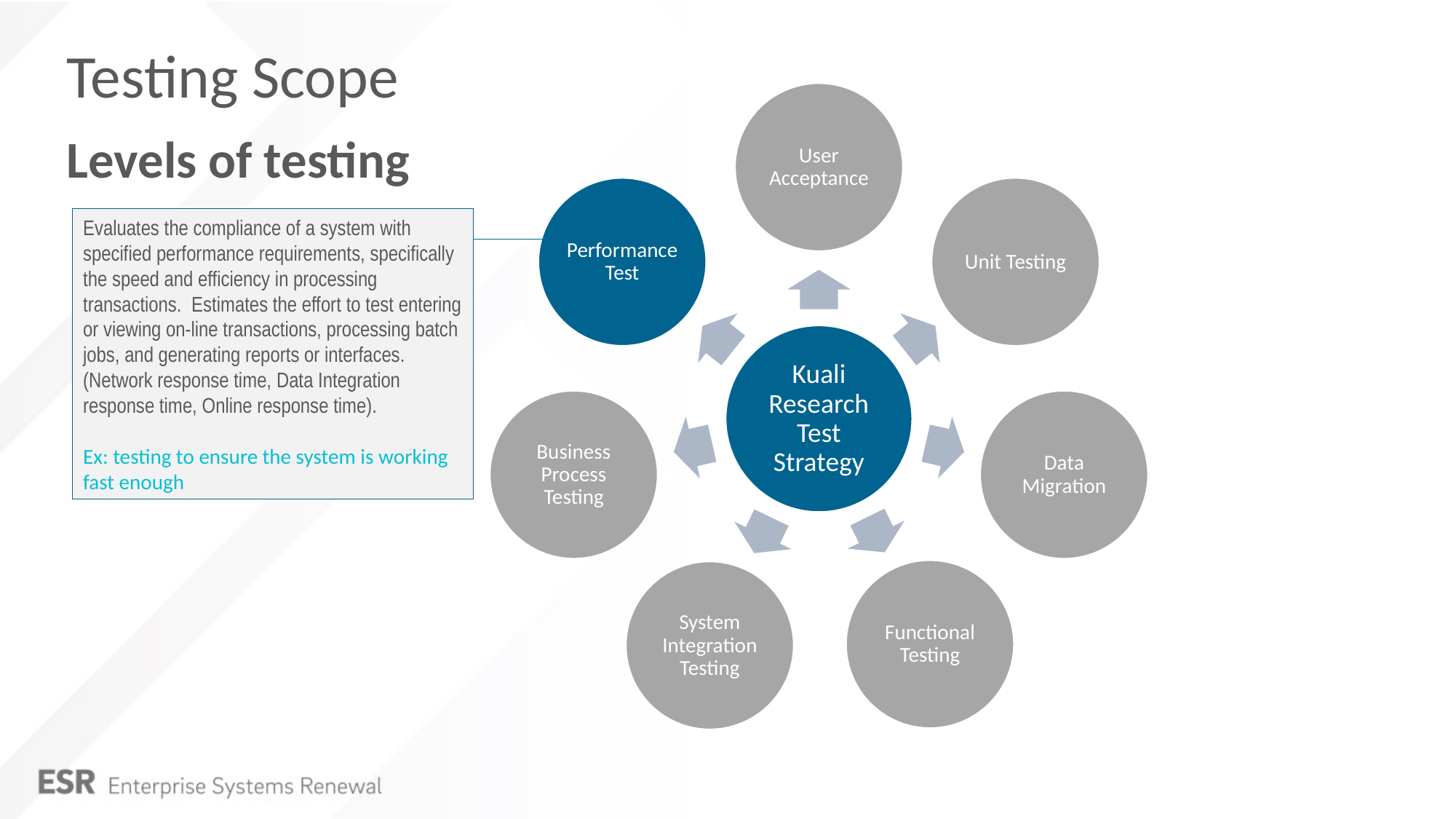

# Testing Scope
Kuali Research Test Strategy

User Acceptance

Unit Testing

Data Migration

Functional Testing

System Integration Testing

Business Process Testing

Performance Test
Levels of testing
Evaluates the compliance of a system with specified performance requirements, specifically the speed and efficiency in processing transactions.  Estimates the effort to test entering or viewing on-line transactions, processing batch jobs, and generating reports or interfaces. (Network response time, Data Integration response time, Online response time).

Ex: testing to ensure the system is working fast enough